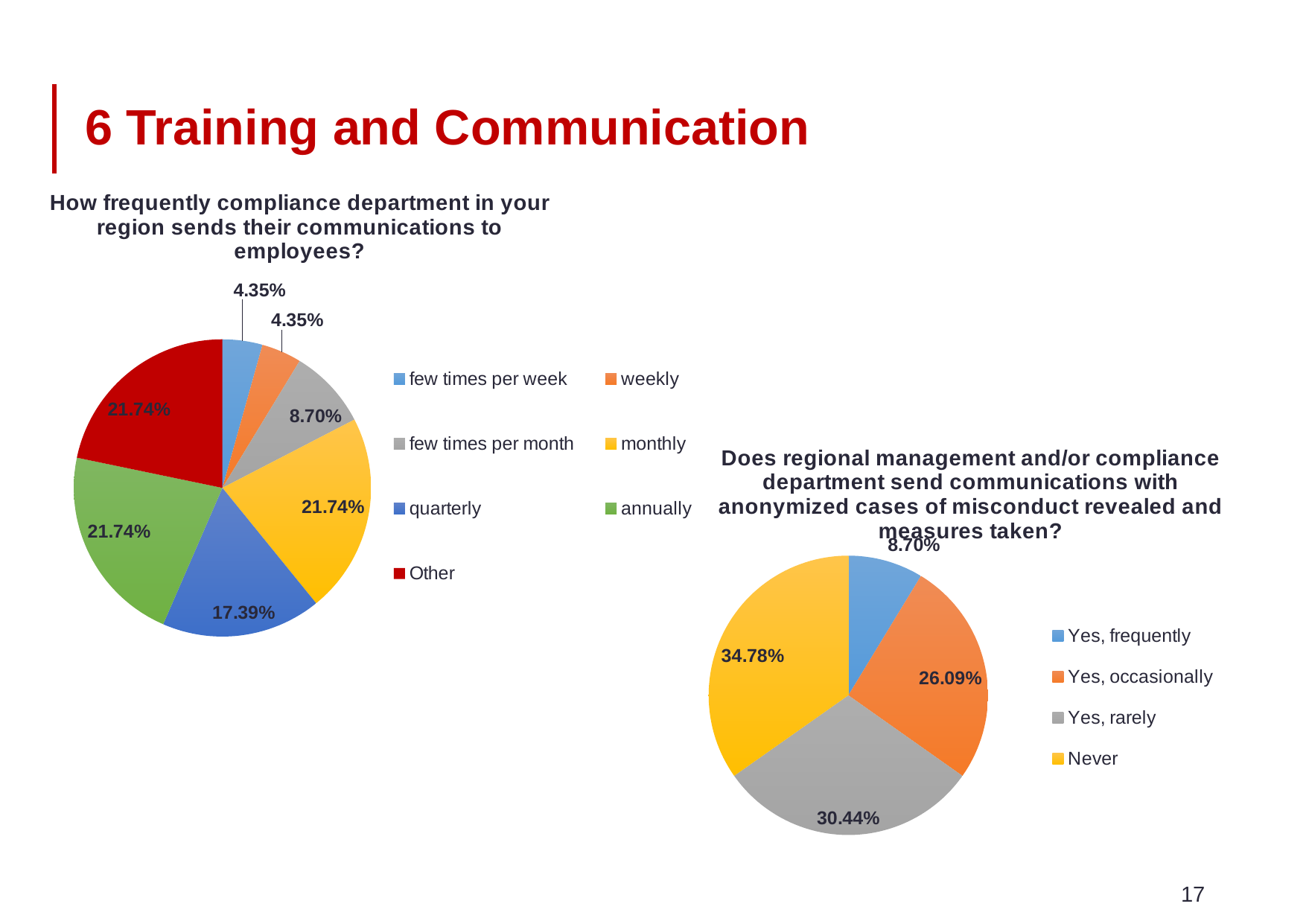

# 6 Training and Communication

### Chart:

| Category | How frequently compliance department in your region sends their communications to employees? |
|---|---|
| few times per week | 0.0435 |
| weekly | 0.0435 |
| few times per month | 0.087 |
| monthly | 0.2174 |
| quarterly | 0.1739 |
| annually | 0.2174 |
| Other | 0.2174 |

### Chart:

| Category | Does regional management and/or compliance department send communications with anonymized cases of misconduct revealed and measures taken? |
|---|---|
| Yes, frequently | 0.087 |
| Yes, occasionally | 0.2609 |
| Yes, rarely | 0.3044 |
| Never | 0.3478 |
17